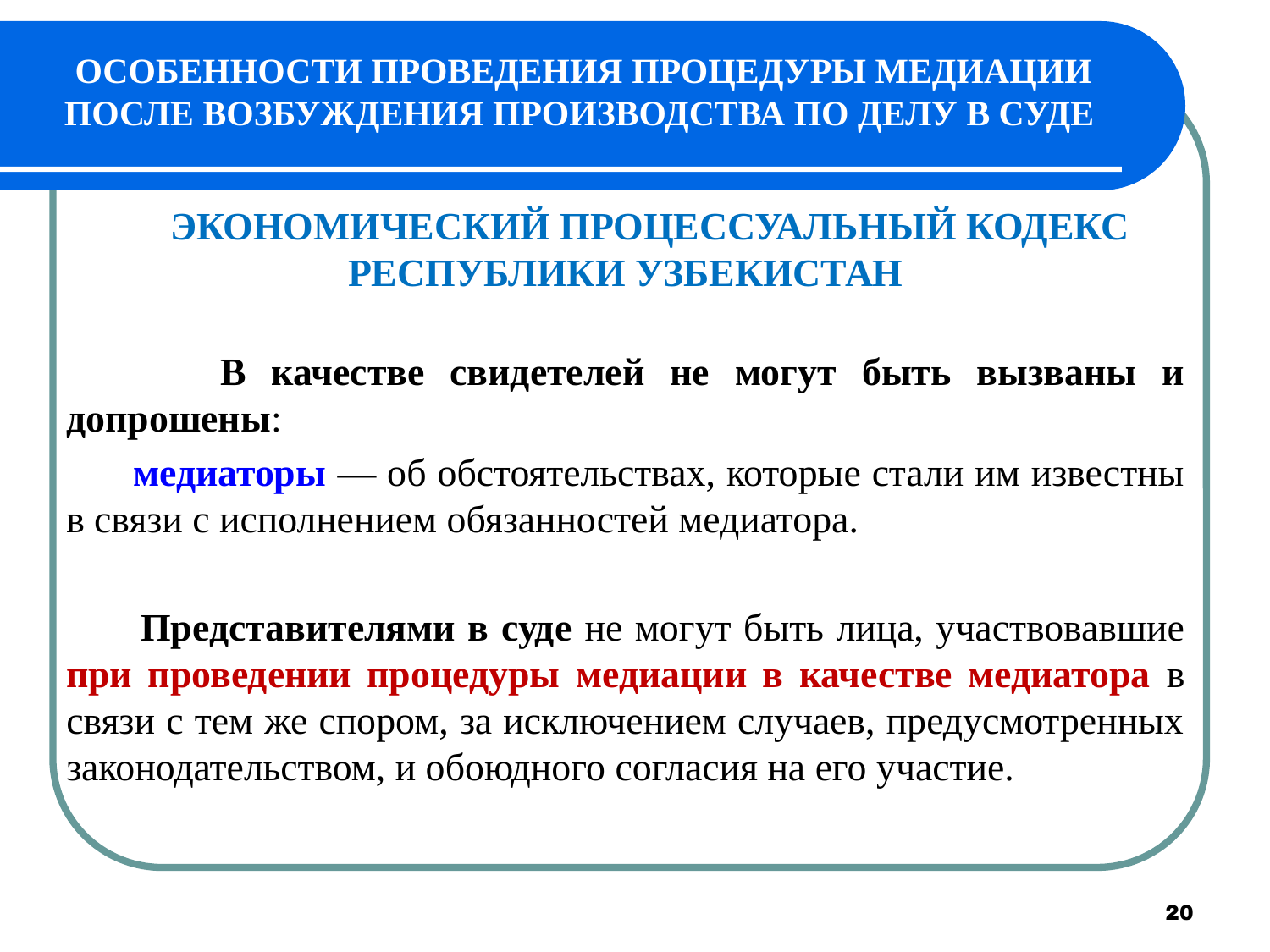

# ОСОБЕННОСТИ ПРОВЕДЕНИЯ ПРОЦЕДУРЫ МЕДИАЦИИ ПОСЛЕ ВОЗБУЖДЕНИЯ ПРОИЗВОДСТВА ПО ДЕЛУ В СУДЕ
      ЭКОНОМИЧЕСКИЙ ПРОЦЕССУАЛЬНЫЙ КОДЕКС РЕСПУБЛИКИ УЗБЕКИСТАН

      В качестве свидетелей не могут быть вызваны и допрошены:
      медиаторы — об обстоятельствах, которые стали им известны в связи с исполнением обязанностей медиатора.

      Представителями в суде не могут быть лица, участвовавшие при проведении процедуры медиации в качестве медиатора в связи с тем же спором, за исключением случаев, предусмотренных законодательством, и обоюдного согласия на его участие.

20